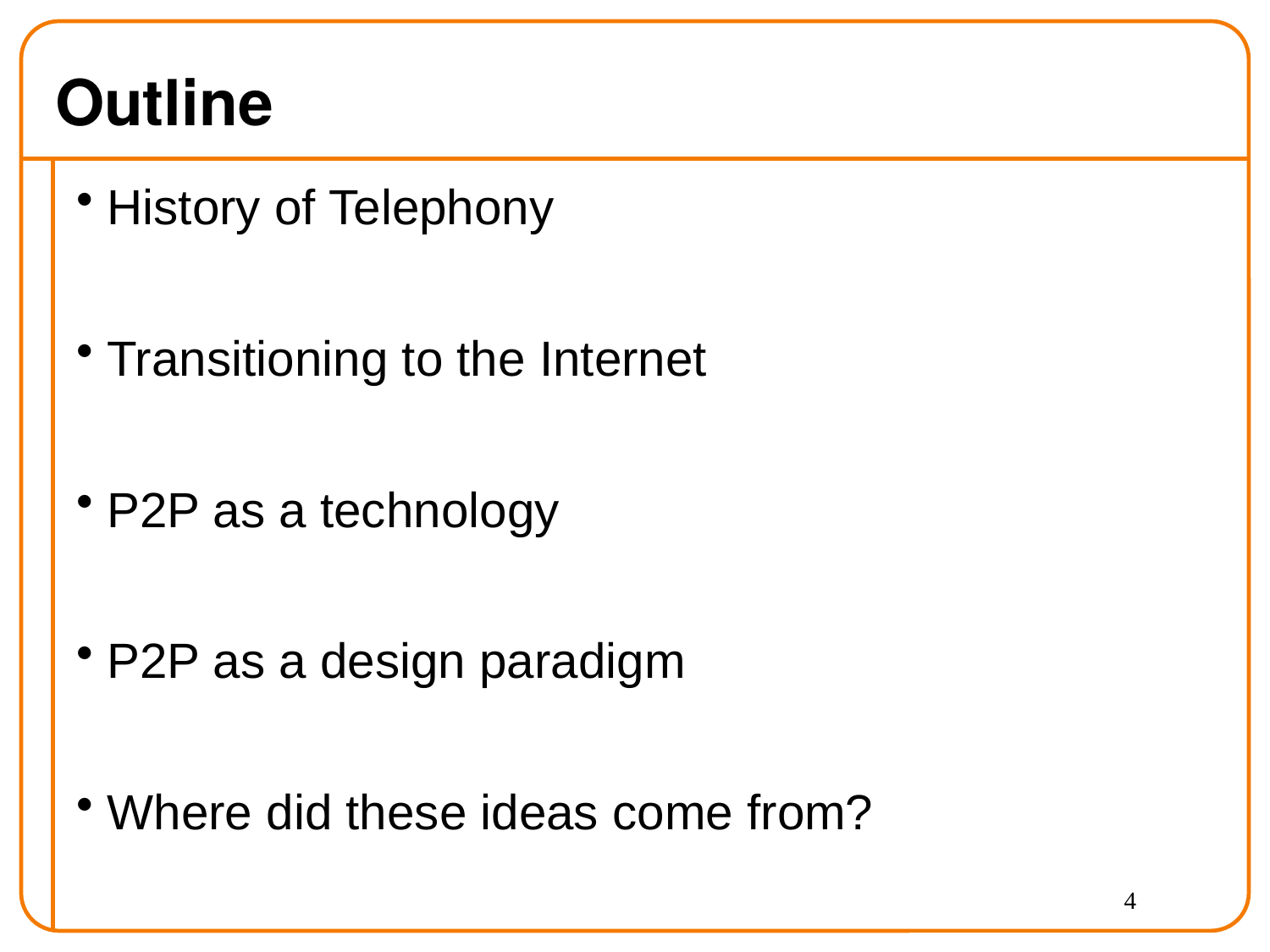

# Outline
History of Telephony

Transitioning to the Internet

P2P as a technology

P2P as a design paradigm

Where did these ideas come from?
4